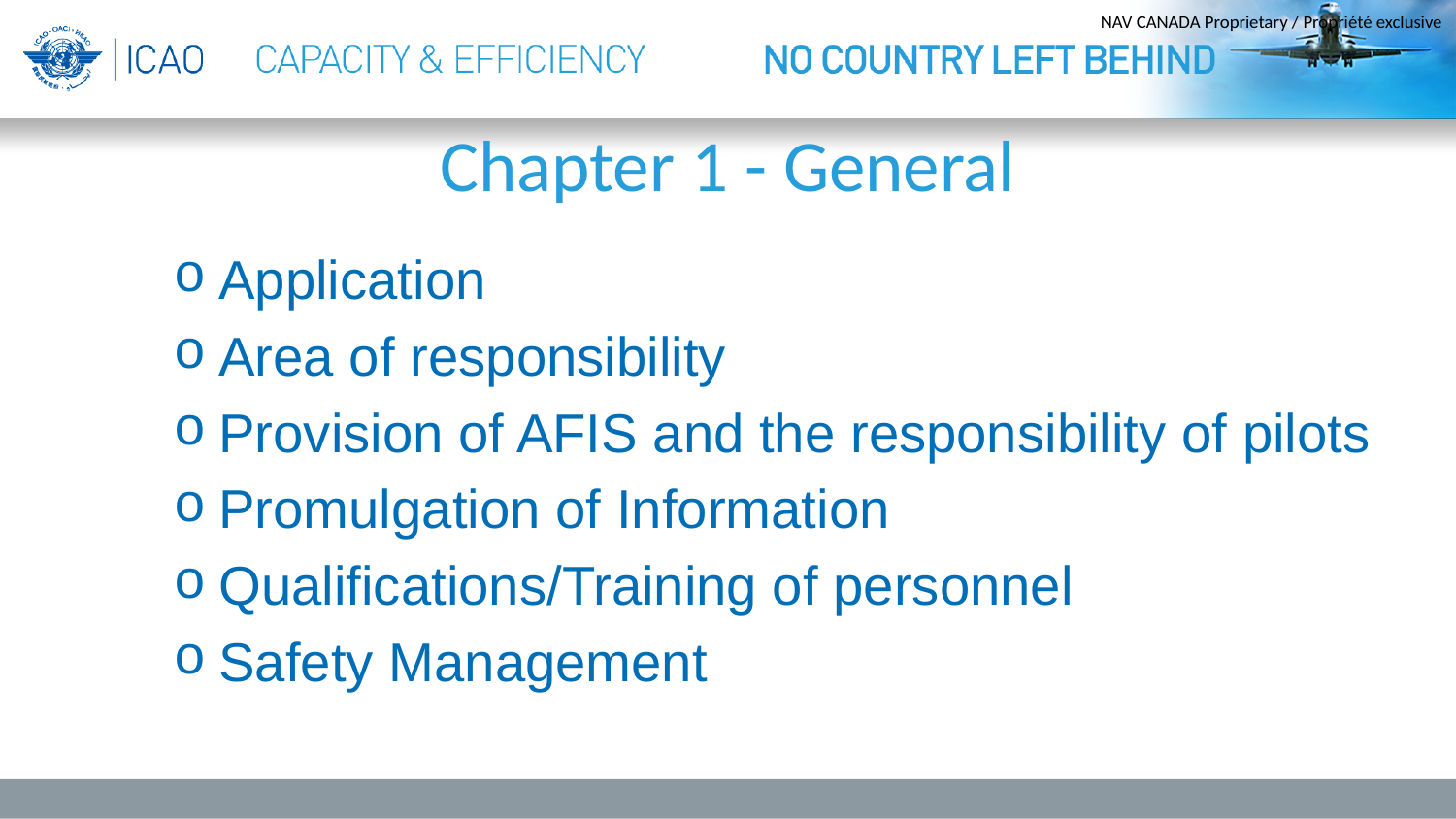

# Chapter 1 - General
Application
Area of responsibility
Provision of AFIS and the responsibility of pilots
Promulgation of Information
Qualifications/Training of personnel
Safety Management